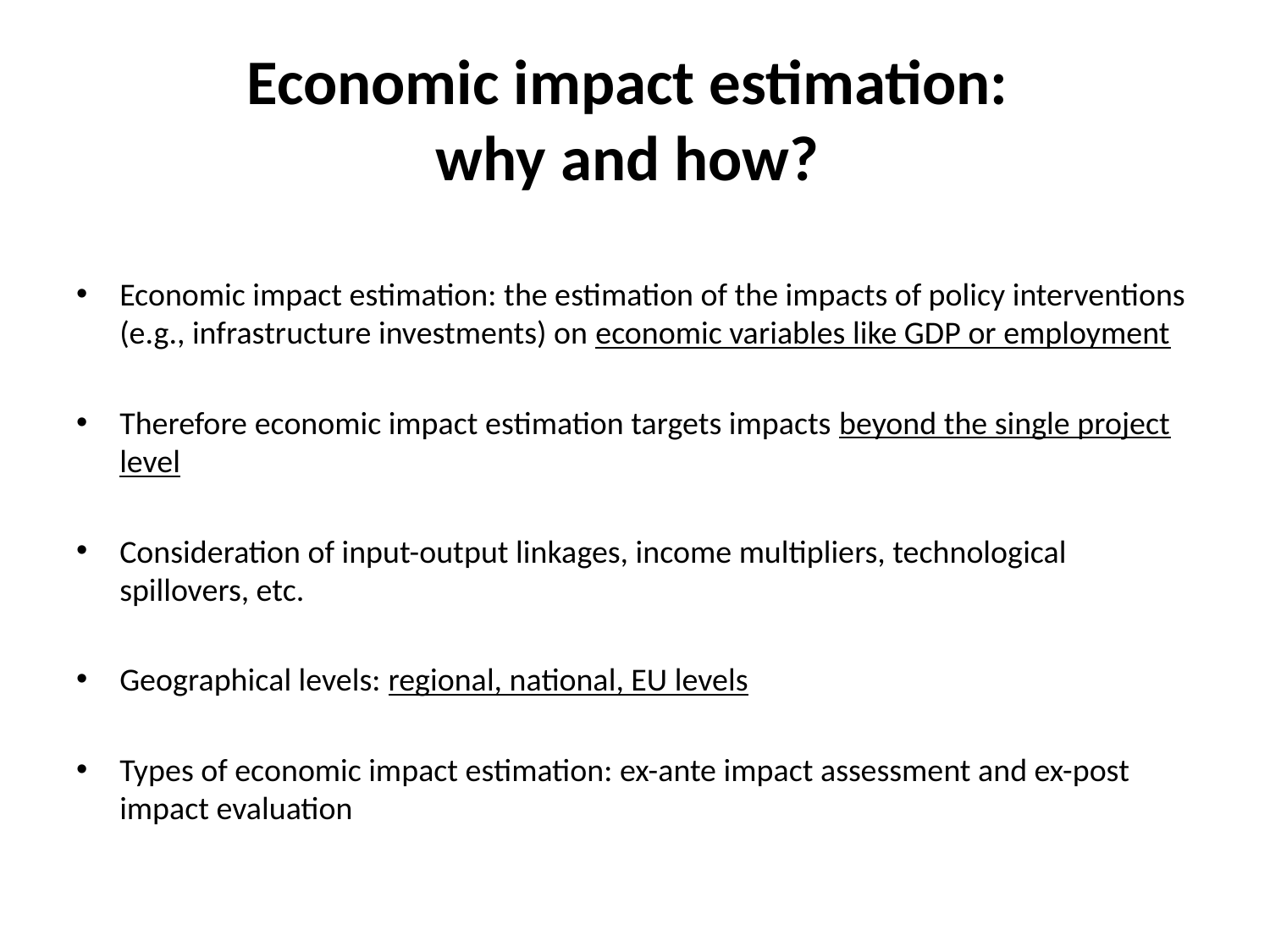

# Economic impact estimation: why and how?

Economic impact estimation: the estimation of the impacts of policy interventions (e.g., infrastructure investments) on economic variables like GDP or employment

Therefore economic impact estimation targets impacts beyond the single project level

Consideration of input-output linkages, income multipliers, technological spillovers, etc.

Geographical levels: regional, national, EU levels

Types of economic impact estimation: ex-ante impact assessment and ex-post impact evaluation